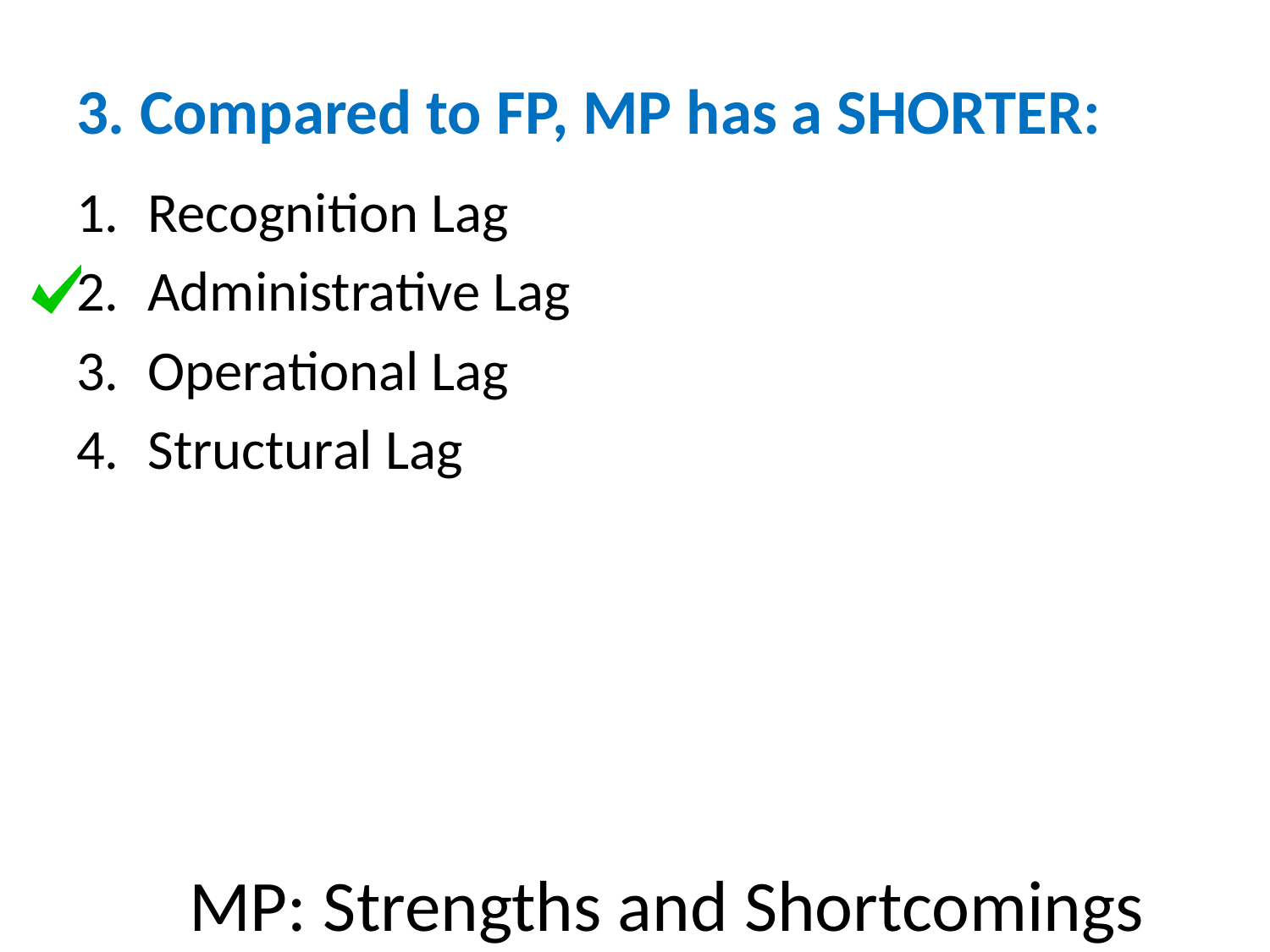

# 3. Compared to FP, MP has a SHORTER:
Recognition Lag
Administrative Lag
Operational Lag
Structural Lag

MP: Strengths and Shortcomings